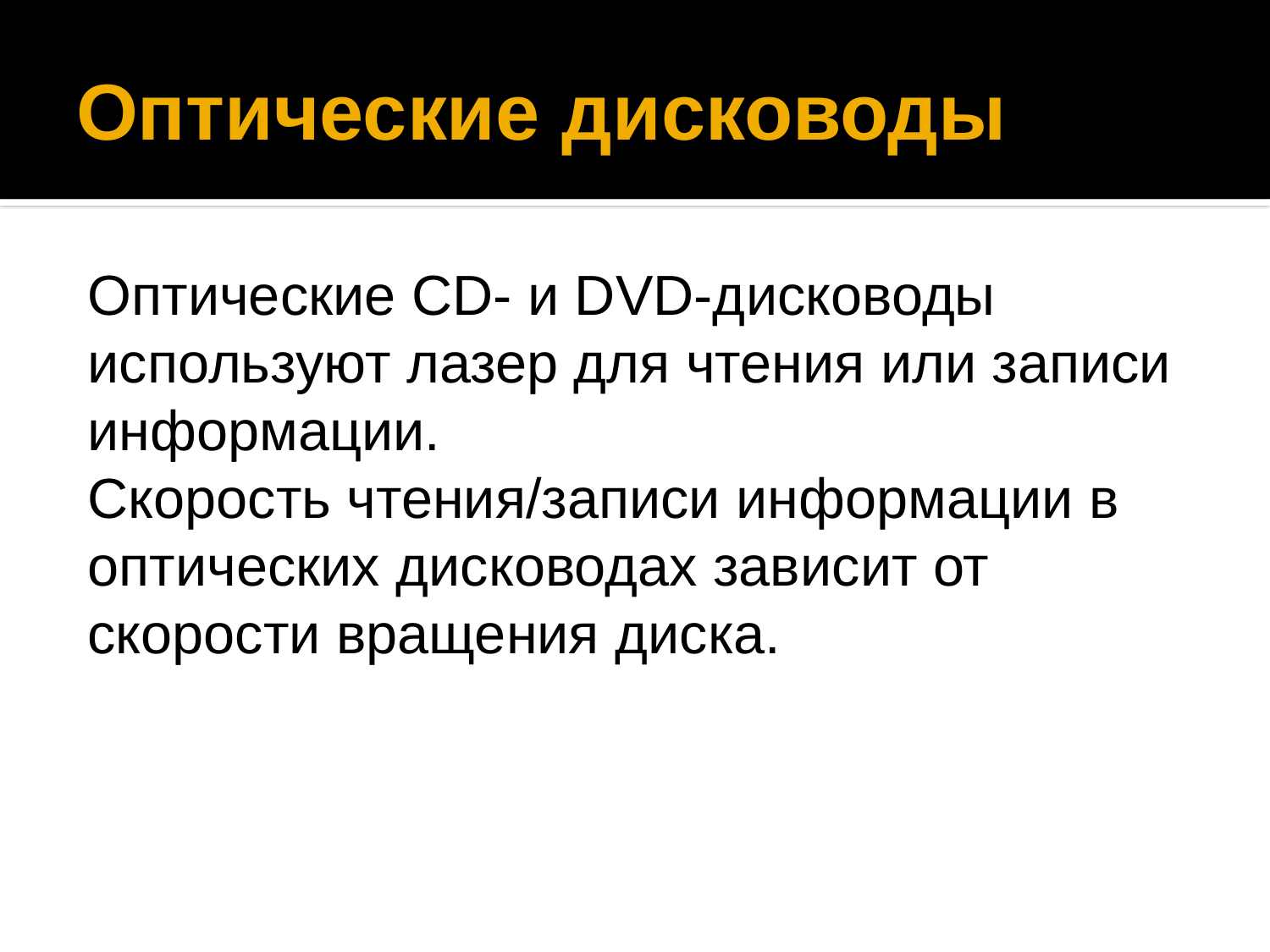

# Оптические дисководы
Оптические CD- и DVD-дисководы используют лазер для чтения или записи информации.
Скорость чтения/записи информации в оптических дисководах зависит от скорости вращения диска.